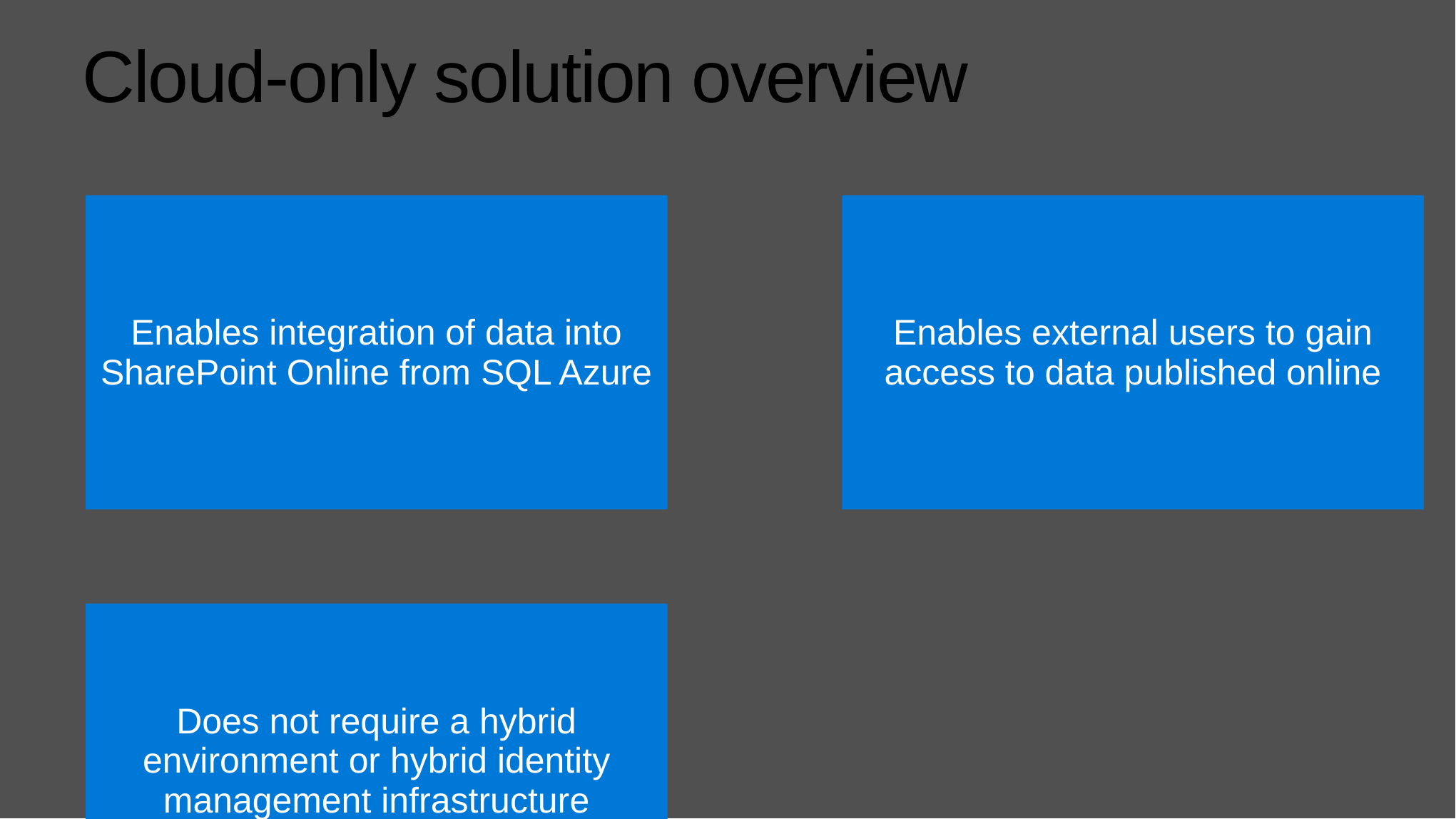

# Cloud-only solution overview
Enables integration of data into SharePoint Online from SQL Azure
Enables external users to gain access to data published online
Does not require a hybrid environment or hybrid identity management infrastructure